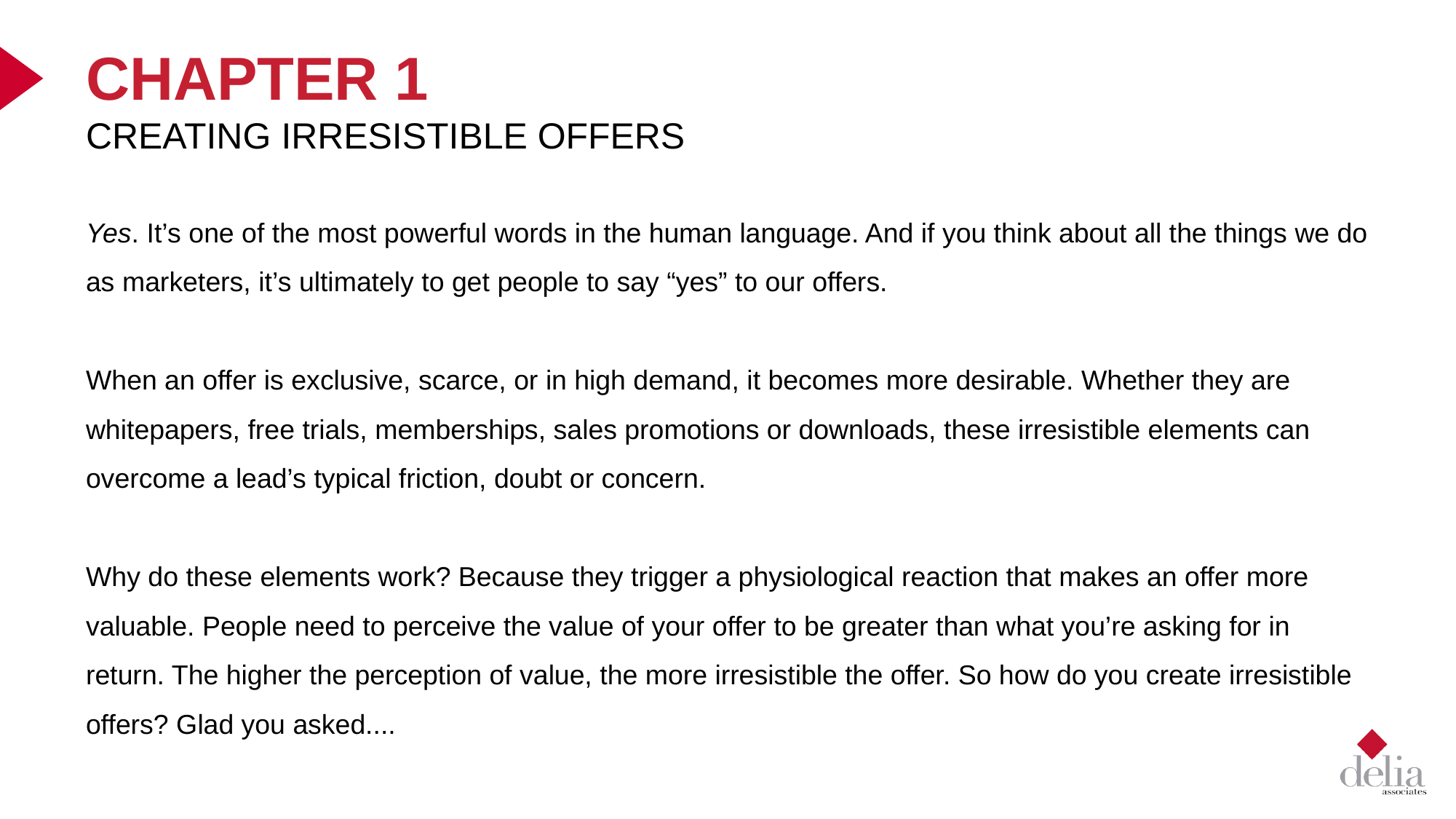

CHAPTER 1
CREATING IRRESISTIBLE OFFERS

Yes. It’s one of the most powerful words in the human language. And if you think about all the things we do as marketers, it’s ultimately to get people to say “yes” to our offers.

When an offer is exclusive, scarce, or in high demand, it becomes more desirable. Whether they are whitepapers, free trials, memberships, sales promotions or downloads, these irresistible elements can overcome a lead’s typical friction, doubt or concern.

Why do these elements work? Because they trigger a physiological reaction that makes an offer more valuable. People need to perceive the value of your offer to be greater than what you’re asking for in return. The higher the perception of value, the more irresistible the offer. So how do you create irresistible offers? Glad you asked....